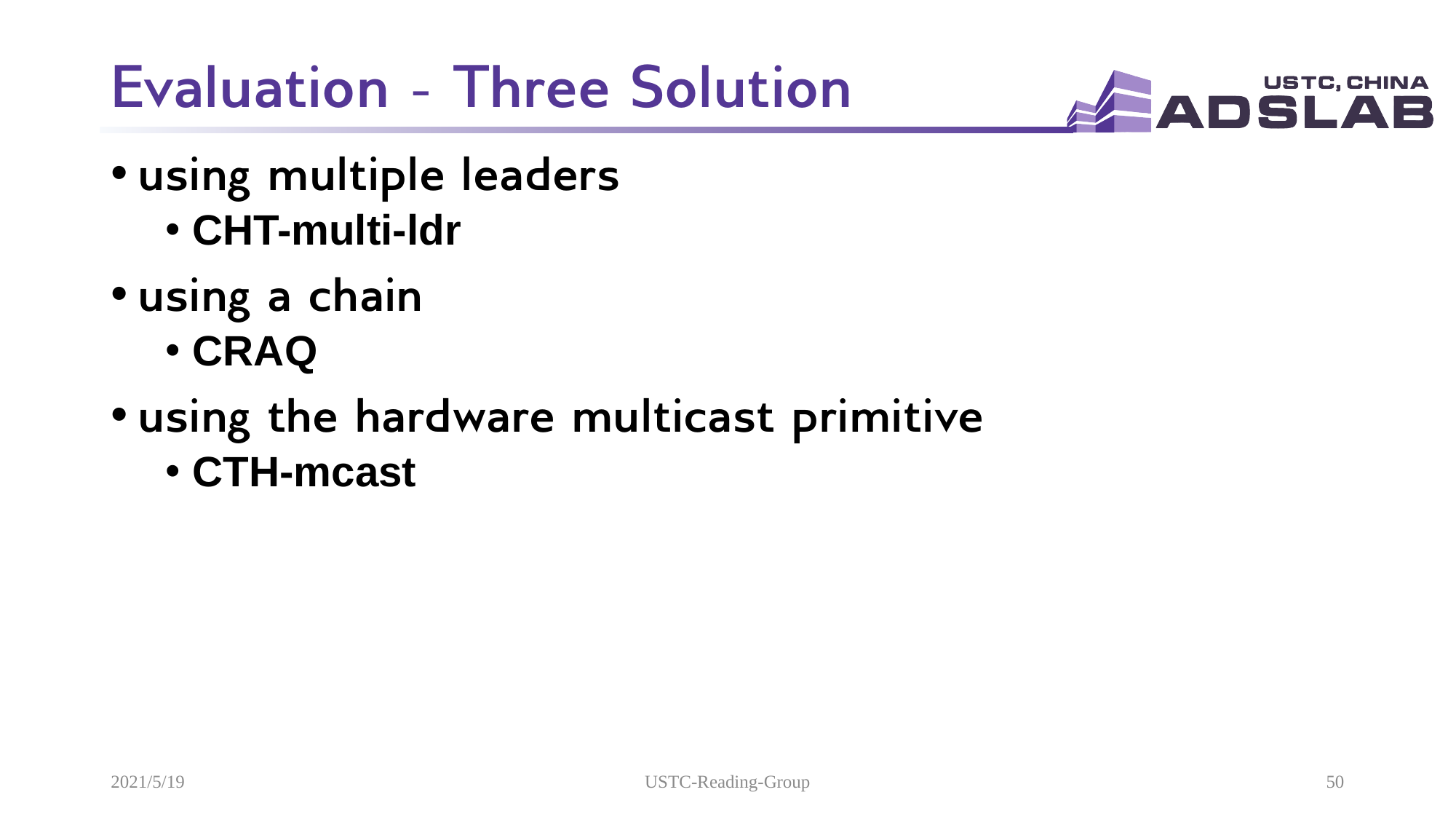

# Evaluation - Three Solution
using multiple leaders
CHT-multi-ldr
using a chain
CRAQ
using the hardware multicast primitive
CTH-mcast
2021/5/19
USTC-Reading-Group
50